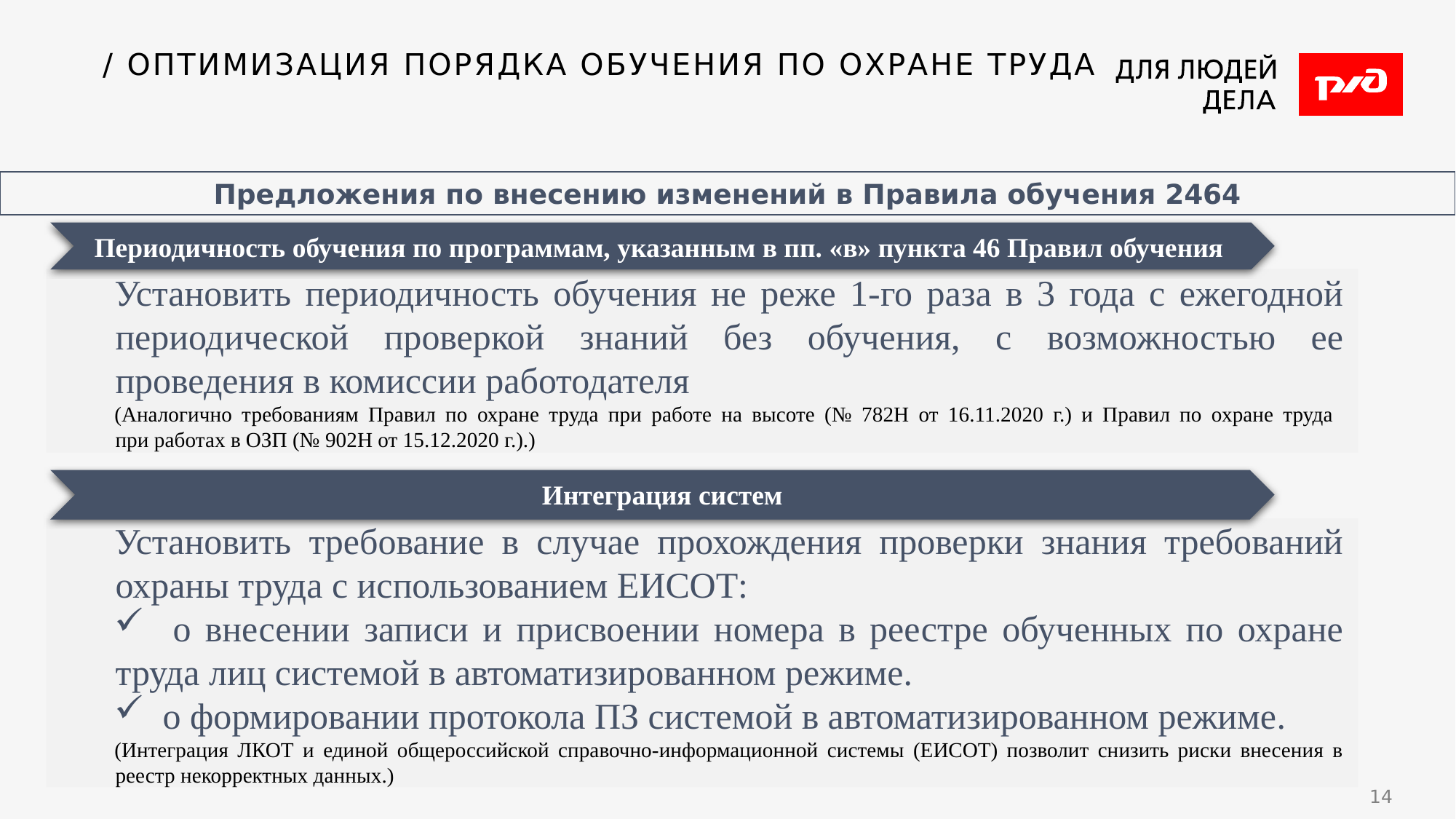

# / ОПТИМИЗАЦИЯ ПОРЯДКА ОБУЧЕНИЯ ПО ОХРАНЕ ТРУДА
Предложения по внесению изменений в Правила обучения 2464
Периодичность обучения по программам, указанным в пп. «в» пункта 46 Правил обучения

Установить периодичность обучения не реже 1-го раза в 3 года с ежегодной периодической проверкой знаний без обучения, с возможностью ее проведения в комиссии работодателя
(Аналогично требованиям Правил по охране труда при работе на высоте (№ 782Н от 16.11.2020 г.) и Правил по охране труда
при работах в ОЗП (№ 902Н от 15.12.2020 г.).)
Интеграция систем

Установить требование в случае прохождения проверки знания требований охраны труда с использованием ЕИСОТ:
  о внесении записи и присвоении номера в реестре обученных по охране труда лиц системой в автоматизированном режиме.
  о формировании протокола ПЗ системой в автоматизированном режиме.
(Интеграция ЛКОТ и единой общероссийской справочно-информационной системы (ЕИСОТ) позволит снизить риски внесения в реестр некорректных данных.)